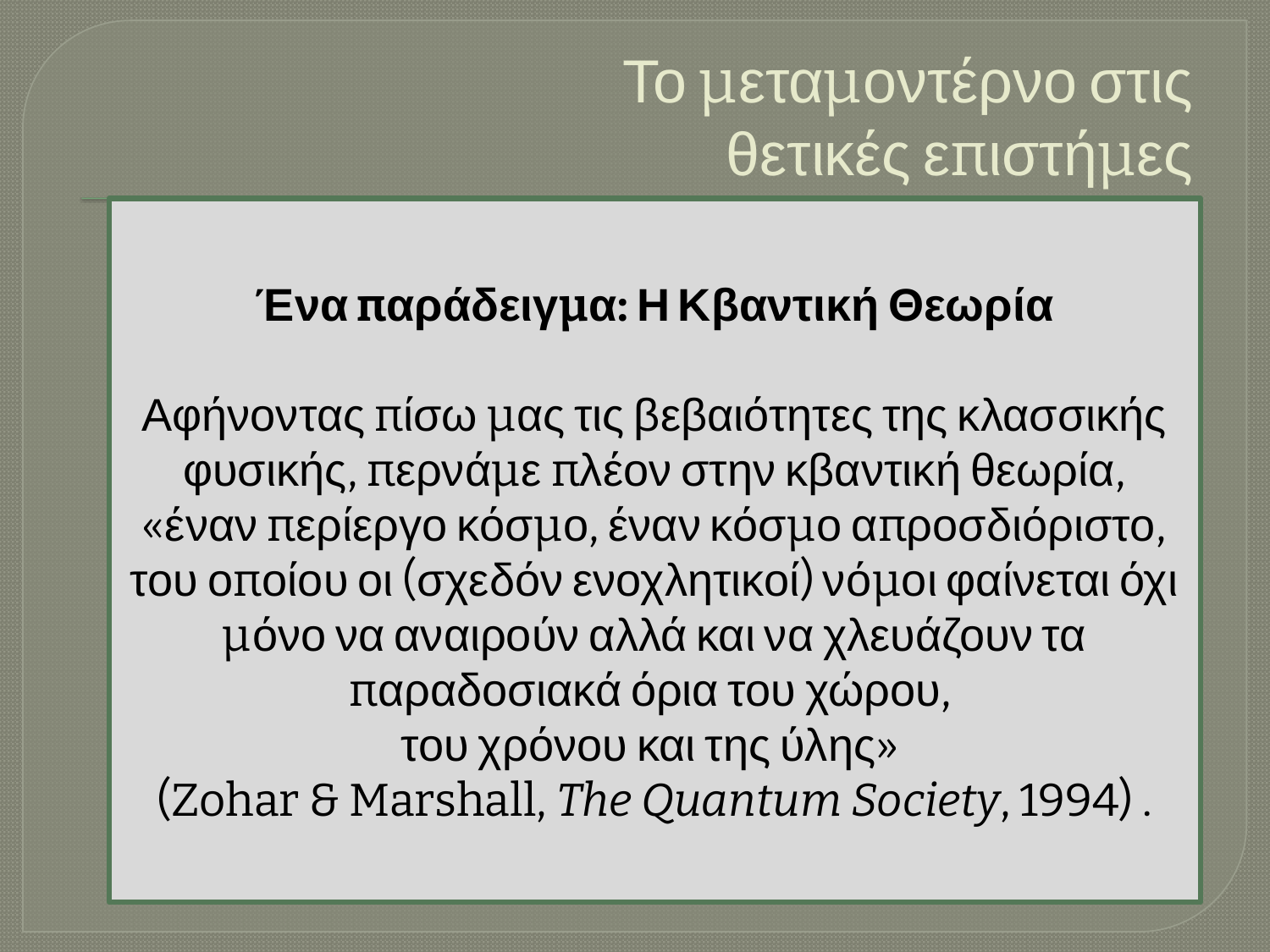

# Το μεταμοντέρνο στις θετικές επιστήμες
Ένα παράδειγμα: Η Κβαντική Θεωρία

Αφήνοντας πίσω μας τις βεβαιότητες της κλασσικής φυσικής, περνάμε πλέον στην κβαντική θεωρία, «έναν περίεργο κόσμο, έναν κόσμο απροσδιόριστο, του οποίου οι (σχεδόν ενοχλητικοί) νόμοι φαίνεται όχι μόνο να αναιρούν αλλά και να χλευάζουν τα παραδοσιακά όρια του χώρου,
του χρόνου και της ύλης»
(Zohar & Marshall, The Quantum Society, 1994) .